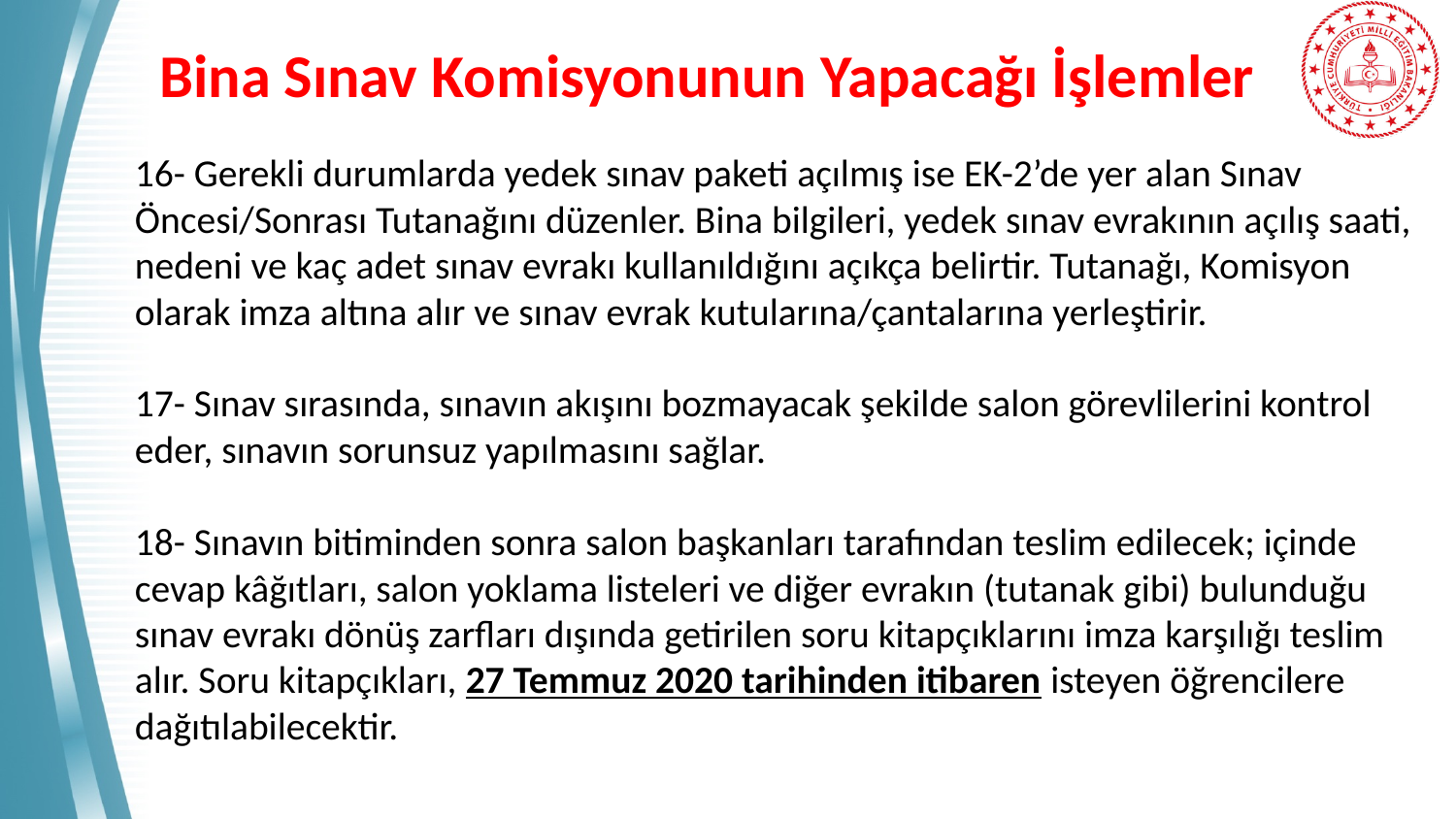

# Bina Sınav Komisyonunun Yapacağı İşlemler
16- Gerekli durumlarda yedek sınav paketi açılmış ise EK-2’de yer alan Sınav Öncesi/Sonrası Tutanağını düzenler. Bina bilgileri, yedek sınav evrakının açılış saati, nedeni ve kaç adet sınav evrakı kullanıldığını açıkça belirtir. Tutanağı, Komisyon olarak imza altına alır ve sınav evrak kutularına/çantalarına yerleştirir.

17- Sınav sırasında, sınavın akışını bozmayacak şekilde salon görevlilerini kontrol eder, sınavın sorunsuz yapılmasını sağlar.

18- Sınavın bitiminden sonra salon başkanları tarafından teslim edilecek; içinde cevap kâğıtları, salon yoklama listeleri ve diğer evrakın (tutanak gibi) bulunduğu sınav evrakı dönüş zarfları dışında getirilen soru kitapçıklarını imza karşılığı teslim alır. Soru kitapçıkları, 27 Temmuz 2020 tarihinden itibaren isteyen öğrencilere dağıtılabilecektir.